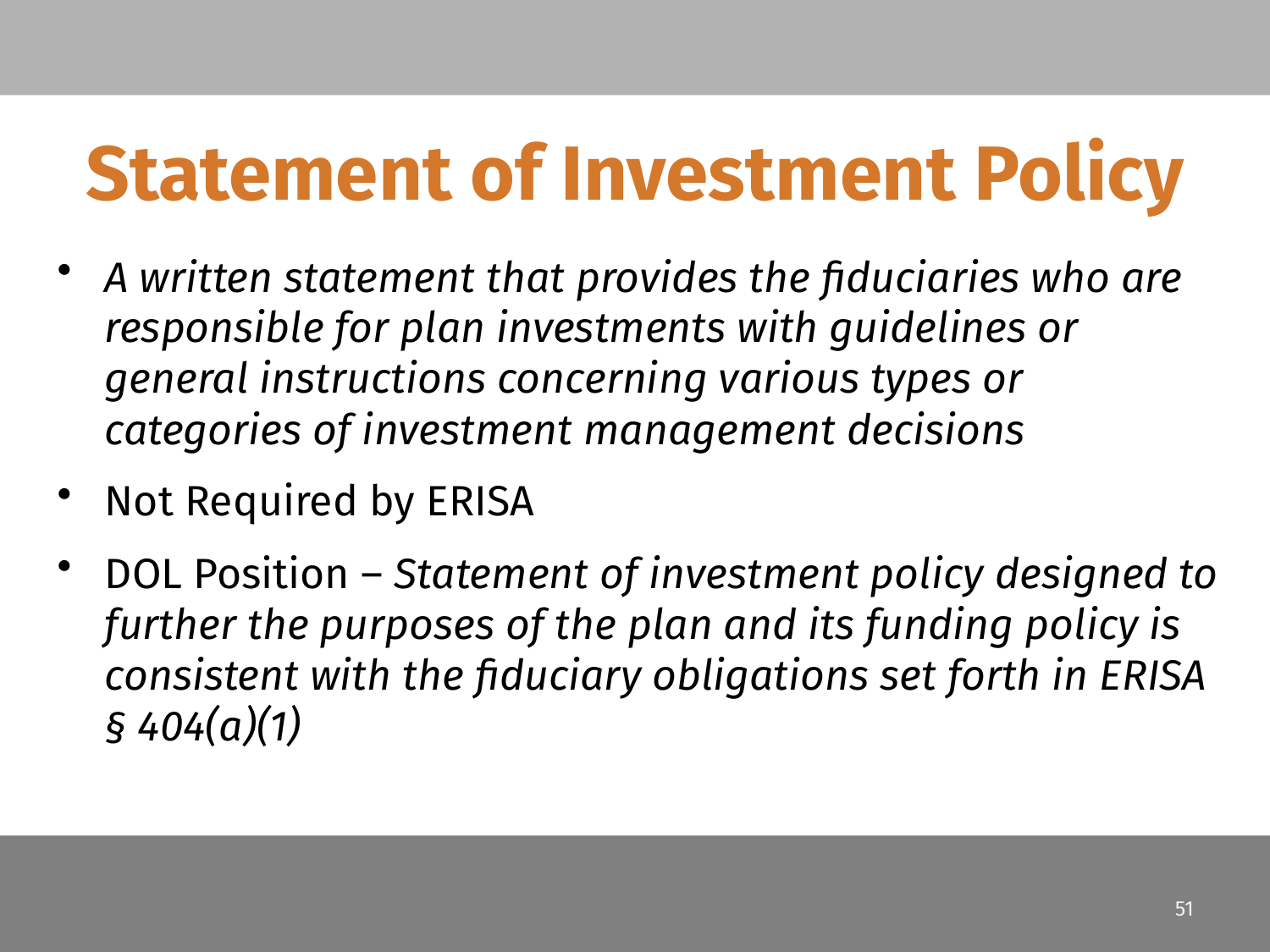

# Statement of Investment Policy
A written statement that provides the fiduciaries who are responsible for plan investments with guidelines or general instructions concerning various types or categories of investment management decisions
Not Required by ERISA
DOL Position – Statement of investment policy designed to further the purposes of the plan and its funding policy is consistent with the fiduciary obligations set forth in ERISA § 404(a)(1)
51